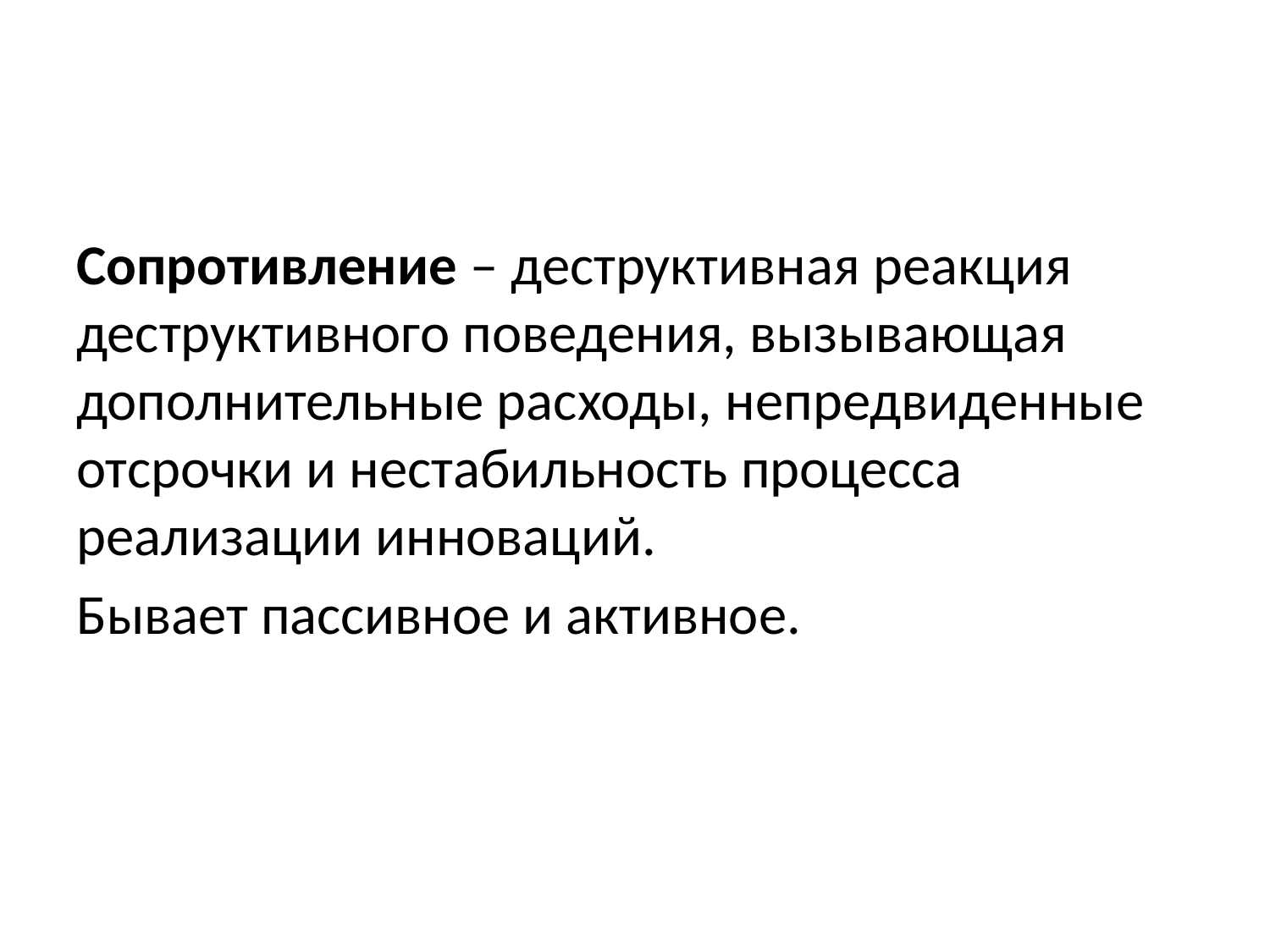

#
Сопротивление – деструктивная реакция деструктивного поведения, вызывающая дополнительные расходы, непредвиденные отсрочки и нестабильность процесса реализации инноваций.
Бывает пассивное и активное.